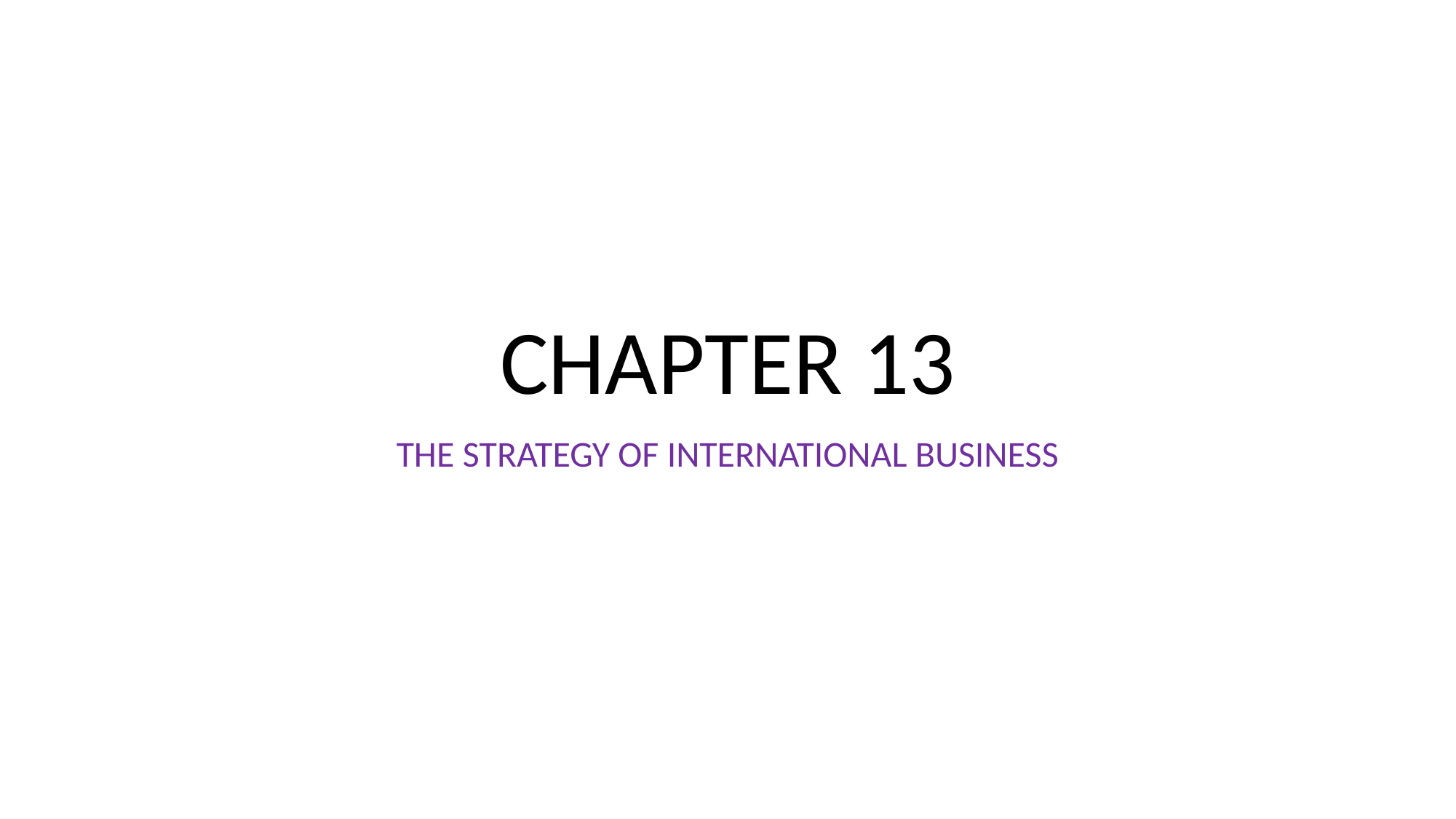

# CHAPTER 13
THE STRATEGY OF INTERNATIONAL BUSINESS